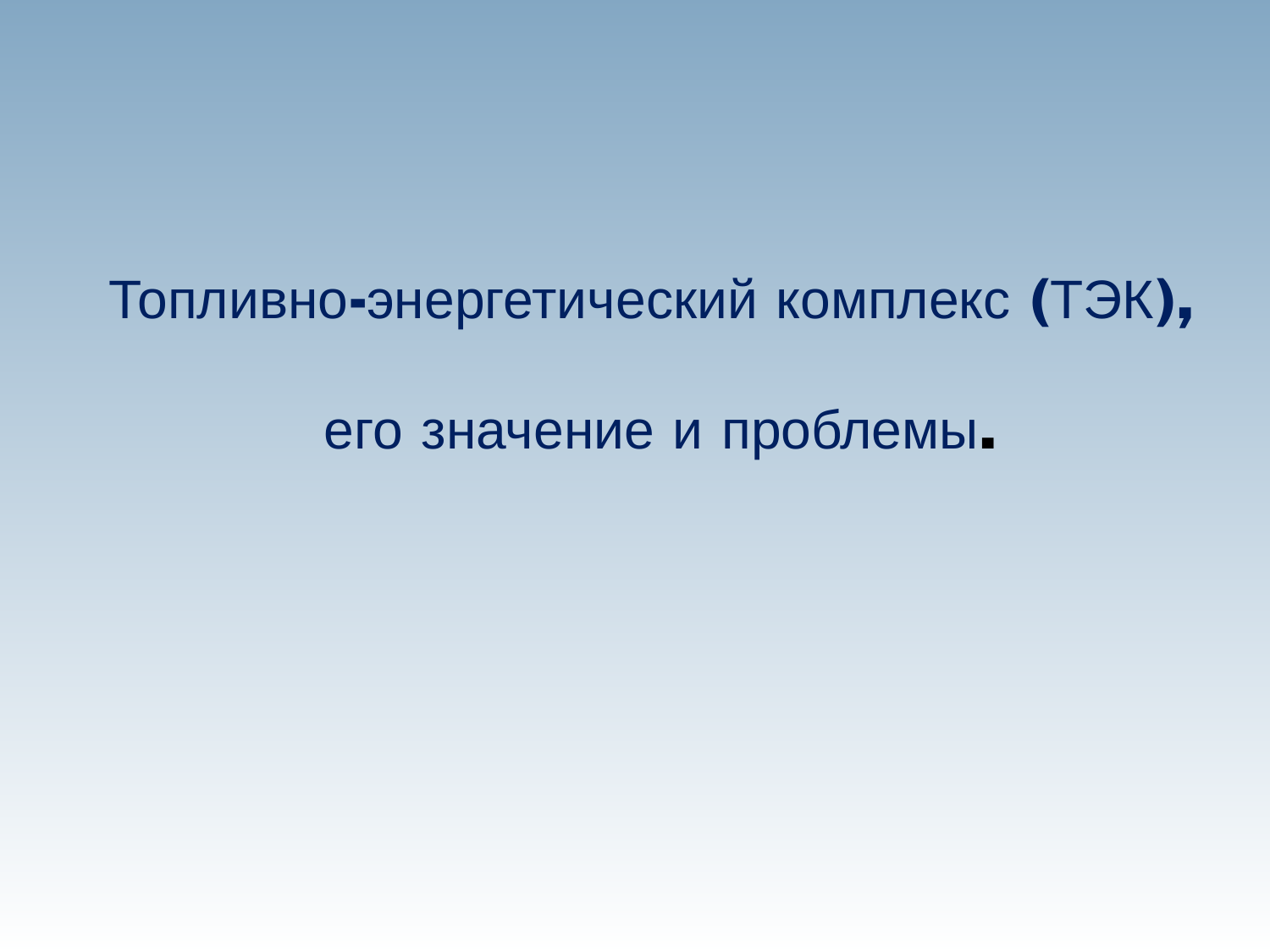

# Топливно-энергетический комплекс (ТЭК), его значение и проблемы.